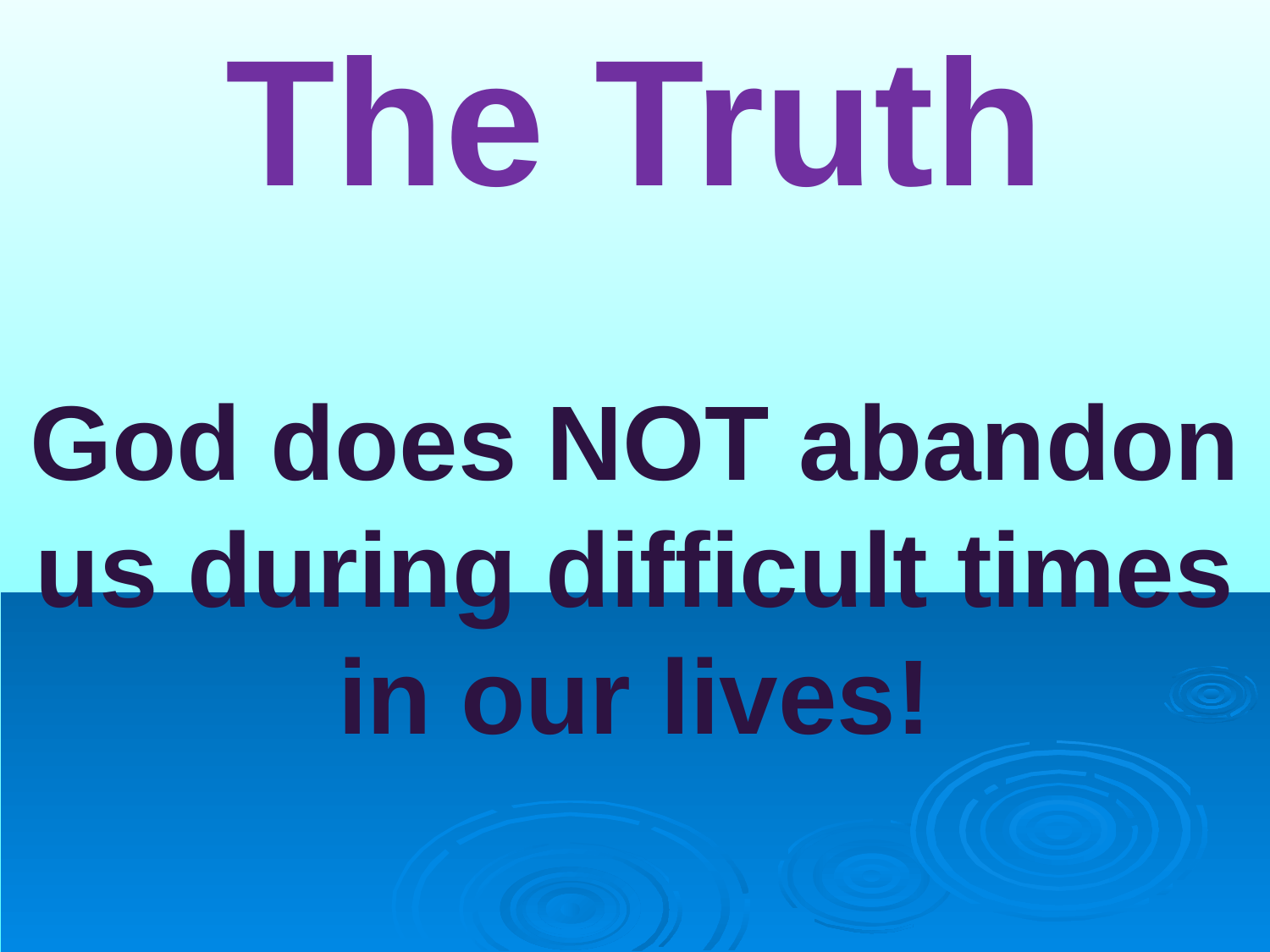

The Truth

God does NOT abandon us during difficult times in our lives!